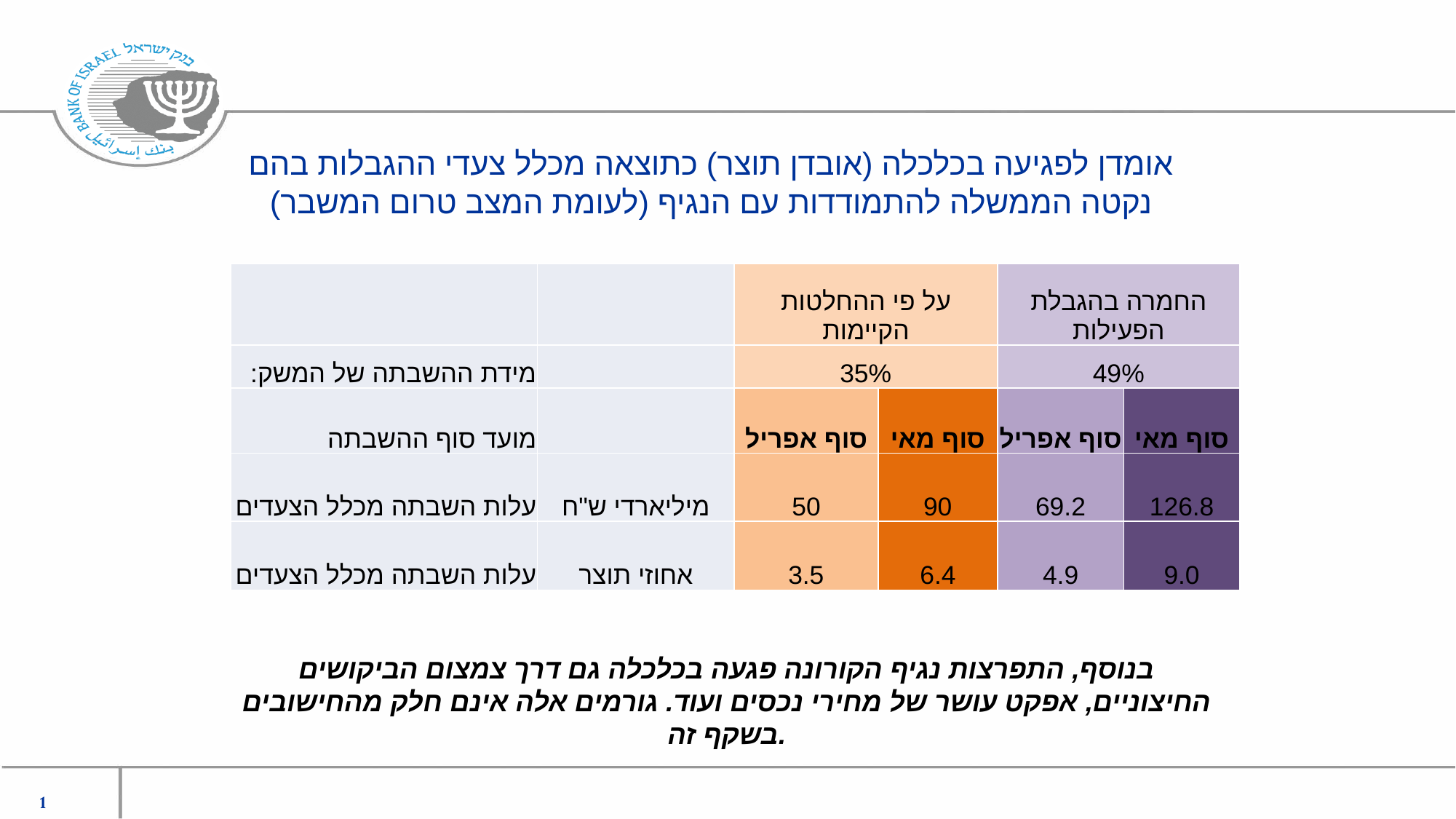

1
# אומדן לפגיעה בכלכלה (אובדן תוצר) כתוצאה מכלל צעדי ההגבלות בהם נקטה הממשלה להתמודדות עם הנגיף (לעומת המצב טרום המשבר)
|  |  | על פי ההחלטות הקיימות |  | החמרה בהגבלת הפעילות |  |
| --- | --- | --- | --- | --- | --- |
| מידת ההשבתה של המשק: |  | 35% |  | 49% |  |
| מועד סוף ההשבתה |  | סוף אפריל | סוף מאי | סוף אפריל | סוף מאי |
| עלות השבתה מכלל הצעדים | מיליארדי ש"ח | 50 | 90 | 69.2 | 126.8 |
| עלות השבתה מכלל הצעדים | אחוזי תוצר | 3.5 | 6.4 | 4.9 | 9.0 |
בנוסף, התפרצות נגיף הקורונה פגעה בכלכלה גם דרך צמצום הביקושים החיצוניים, אפקט עושר של מחירי נכסים ועוד. גורמים אלה אינם חלק מהחישובים בשקף זה.